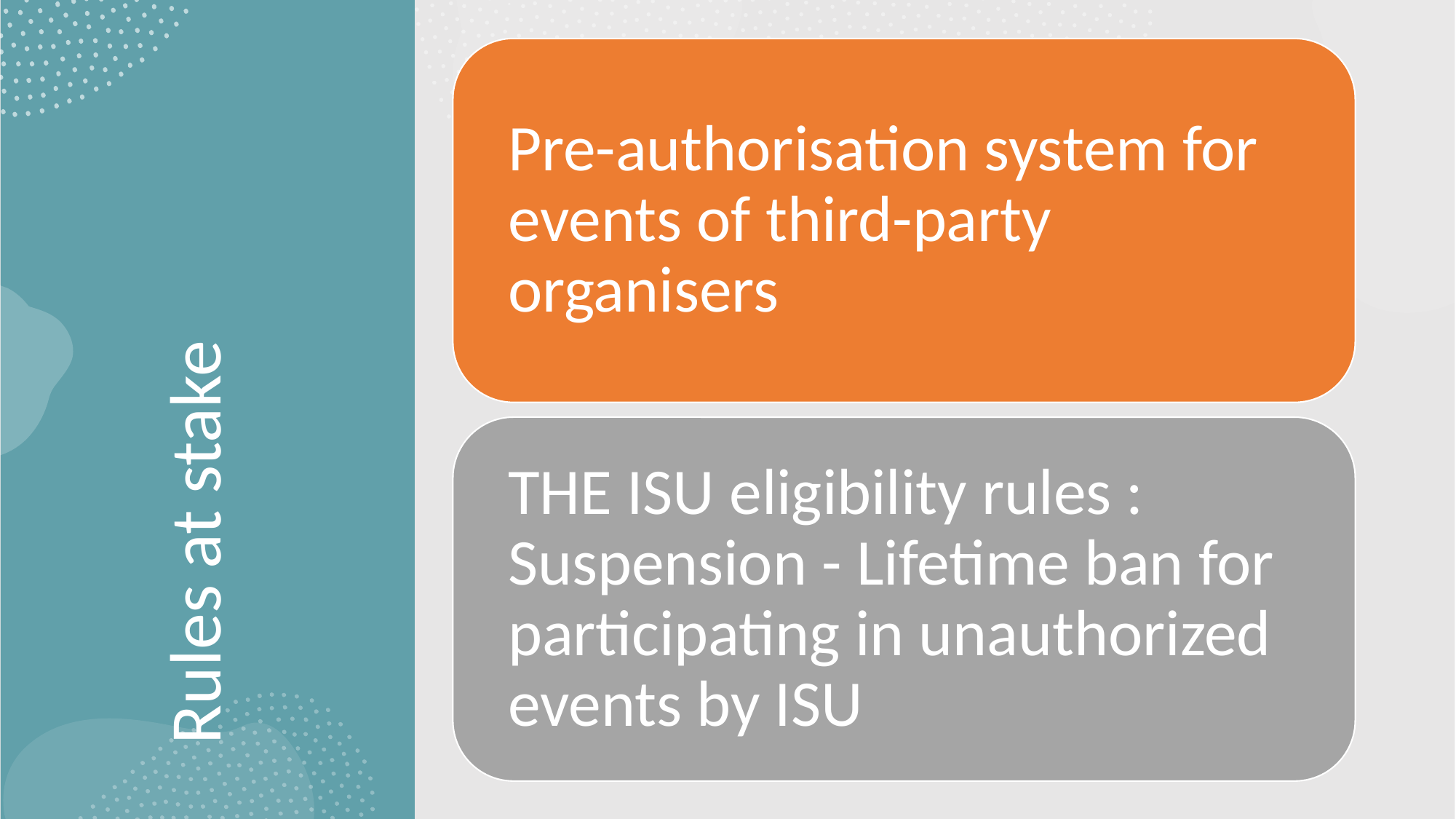

Pre-authorisation system for events of third-party organisers
THE ISU eligibility rules : Suspension - Lifetime ban for participating in unauthorized events by ISU
# Rules at stake